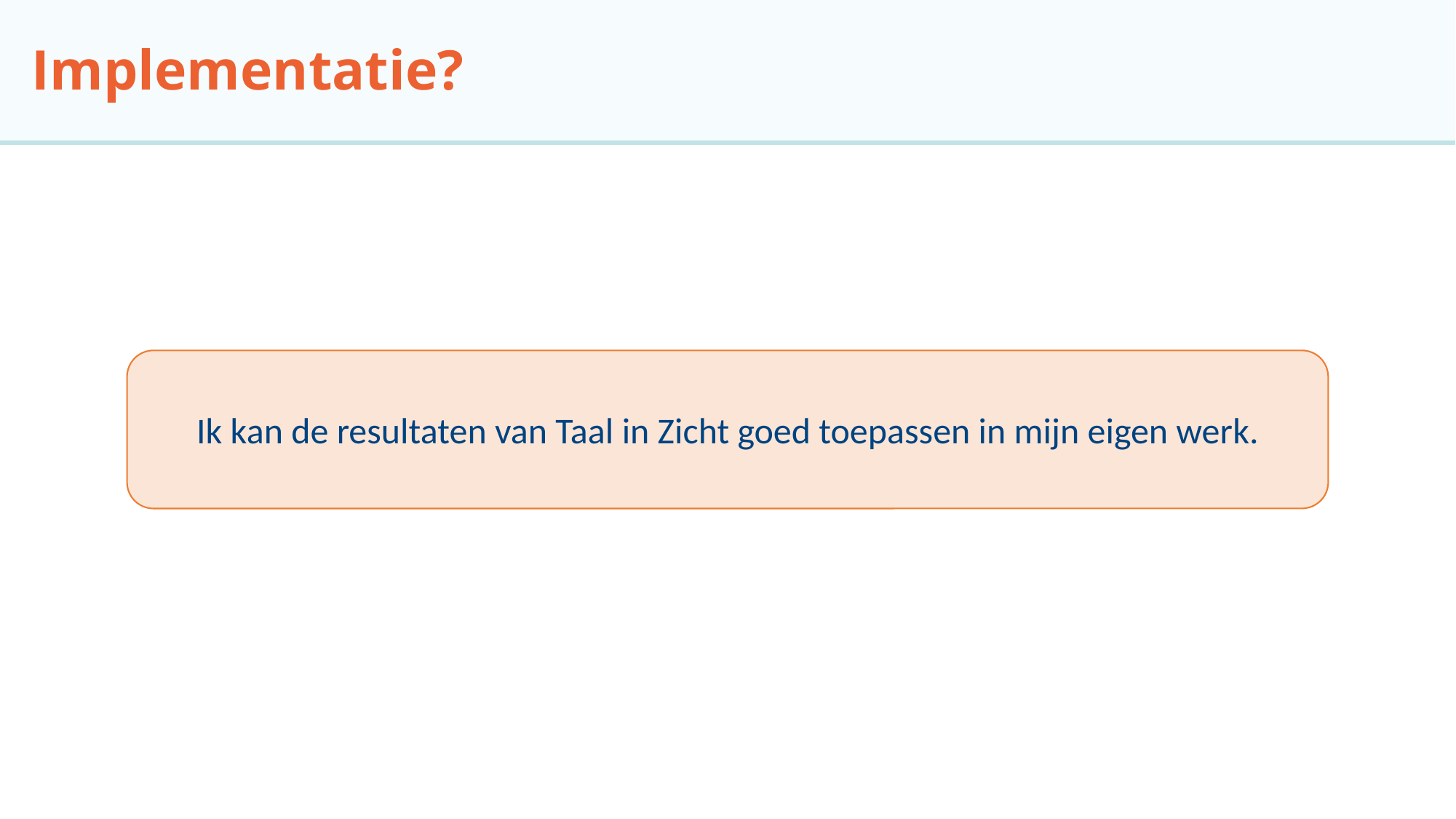

# Implementatie?
Ik kan de resultaten van Taal in Zicht goed toepassen in mijn eigen werk.